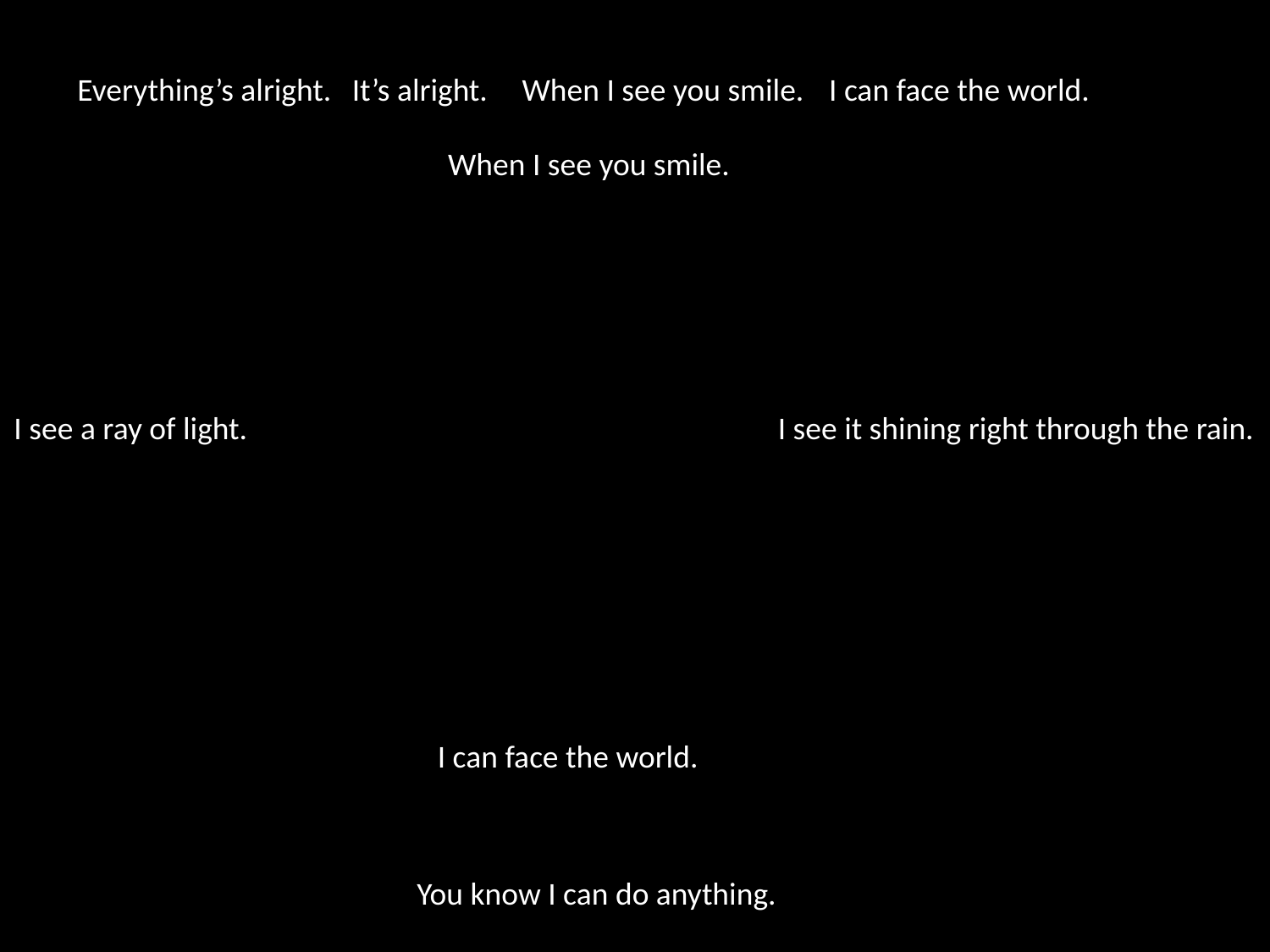

Everything’s alright.
It’s alright.
When I see you smile.
I can face the world.
When I see you smile.
I see a ray of light.
I see it shining right through the rain.
I can face the world.
You know I can do anything.